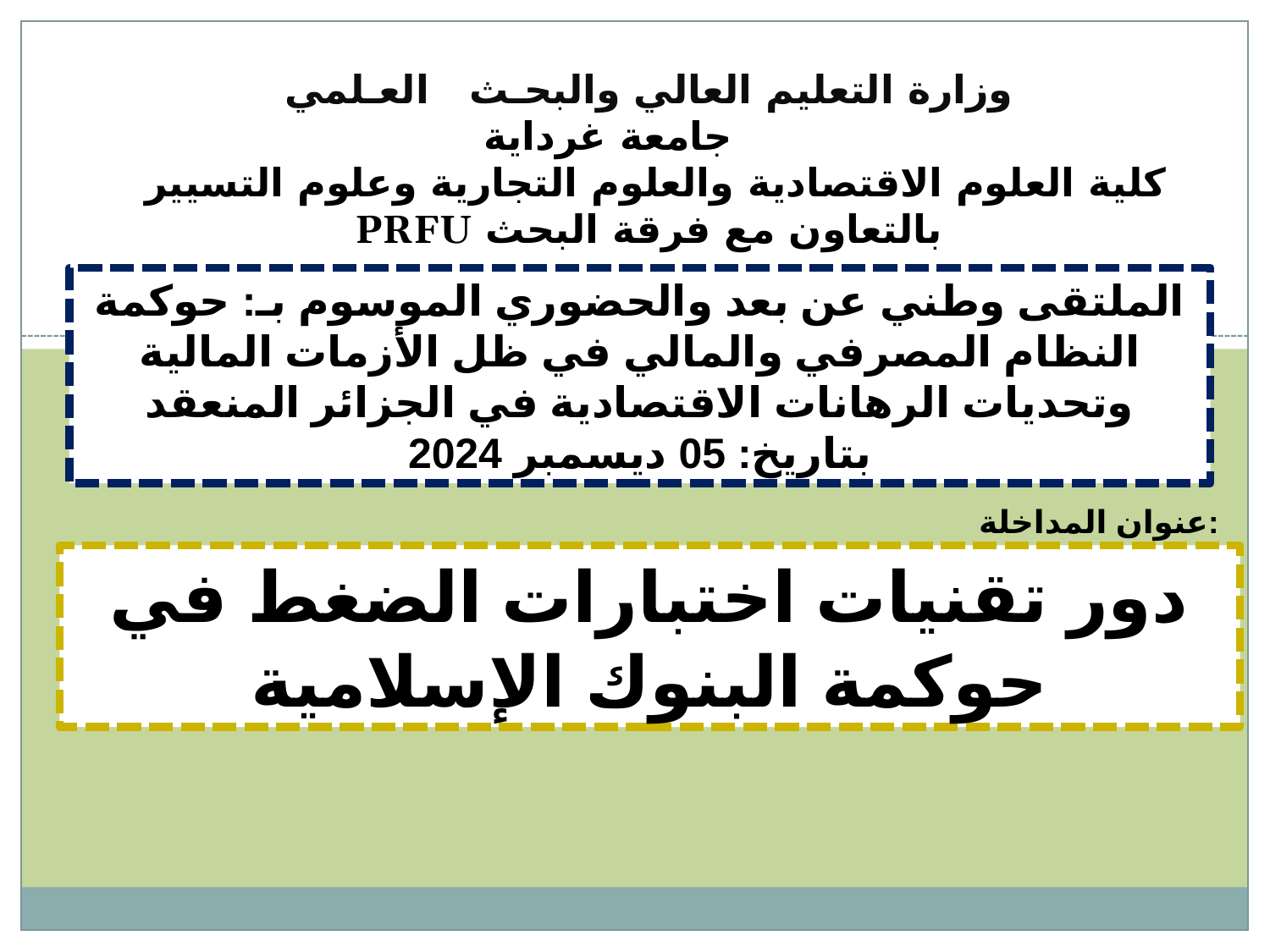

# وزارة التعليم العالي والبحـث   العـلمي جامعة غرداية كلية العلوم الاقتصادية والعلوم التجارية وعلوم التسيير بالتعاون مع فرقة البحث PRFU
الملتقى وطني عن بعد والحضوري الموسوم بـ: حوكمة النظام المصرفي والمالي في ظل الأزمات المالية وتحديات الرهانات الاقتصادية في الجزائر المنعقد بتاريخ: 05 ديسمبر 2024
عنوان المداخلة:
دور تقنيات اختبارات الضغط في حوكمة البنوك الإسلامية